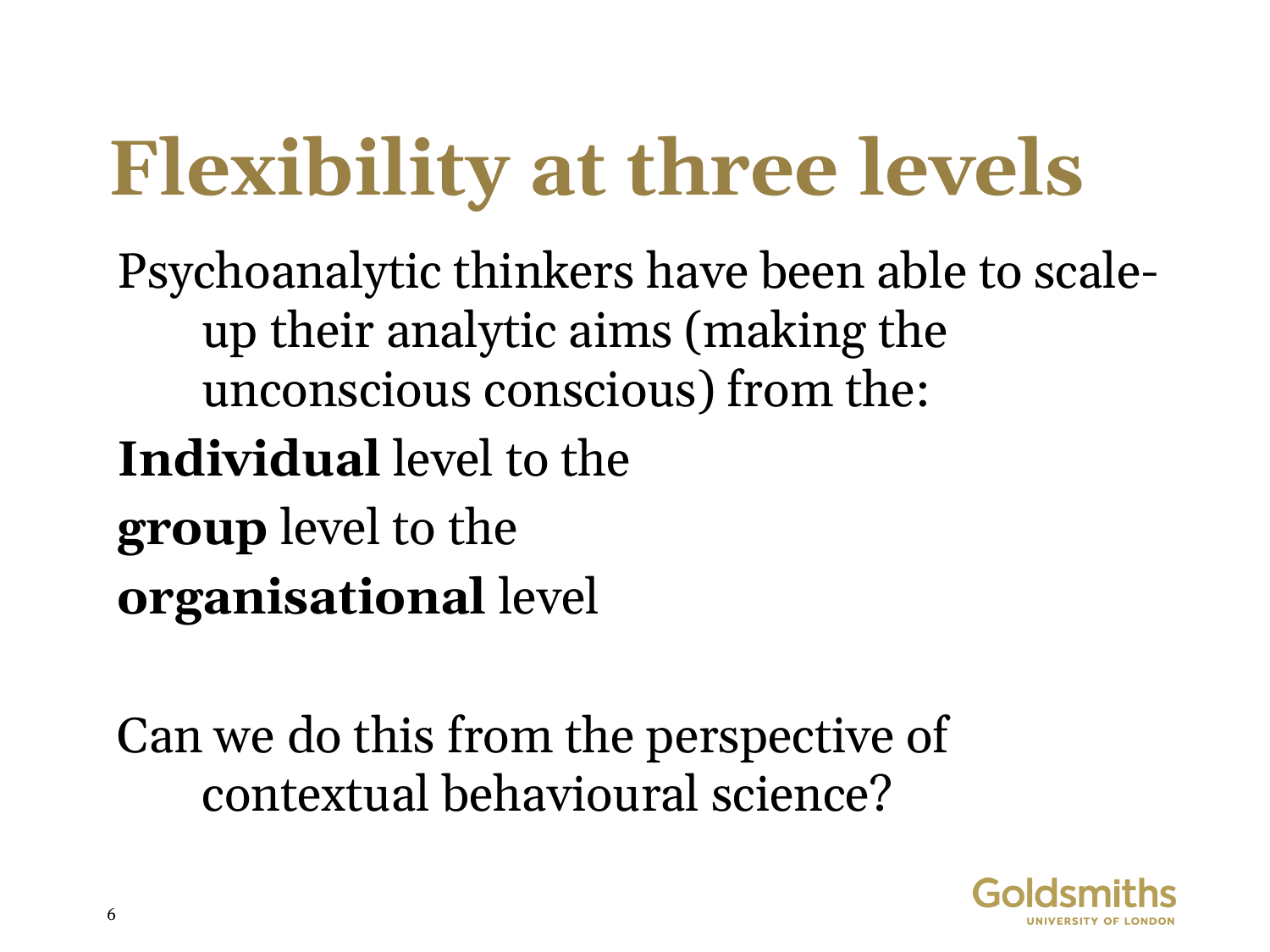

Flexibility at three levels
Psychoanalytic thinkers have been able to scale-up their analytic aims (making the unconscious conscious) from the:
Individual level to the
group level to the
organisational level

Can we do this from the perspective of contextual behavioural science?
6